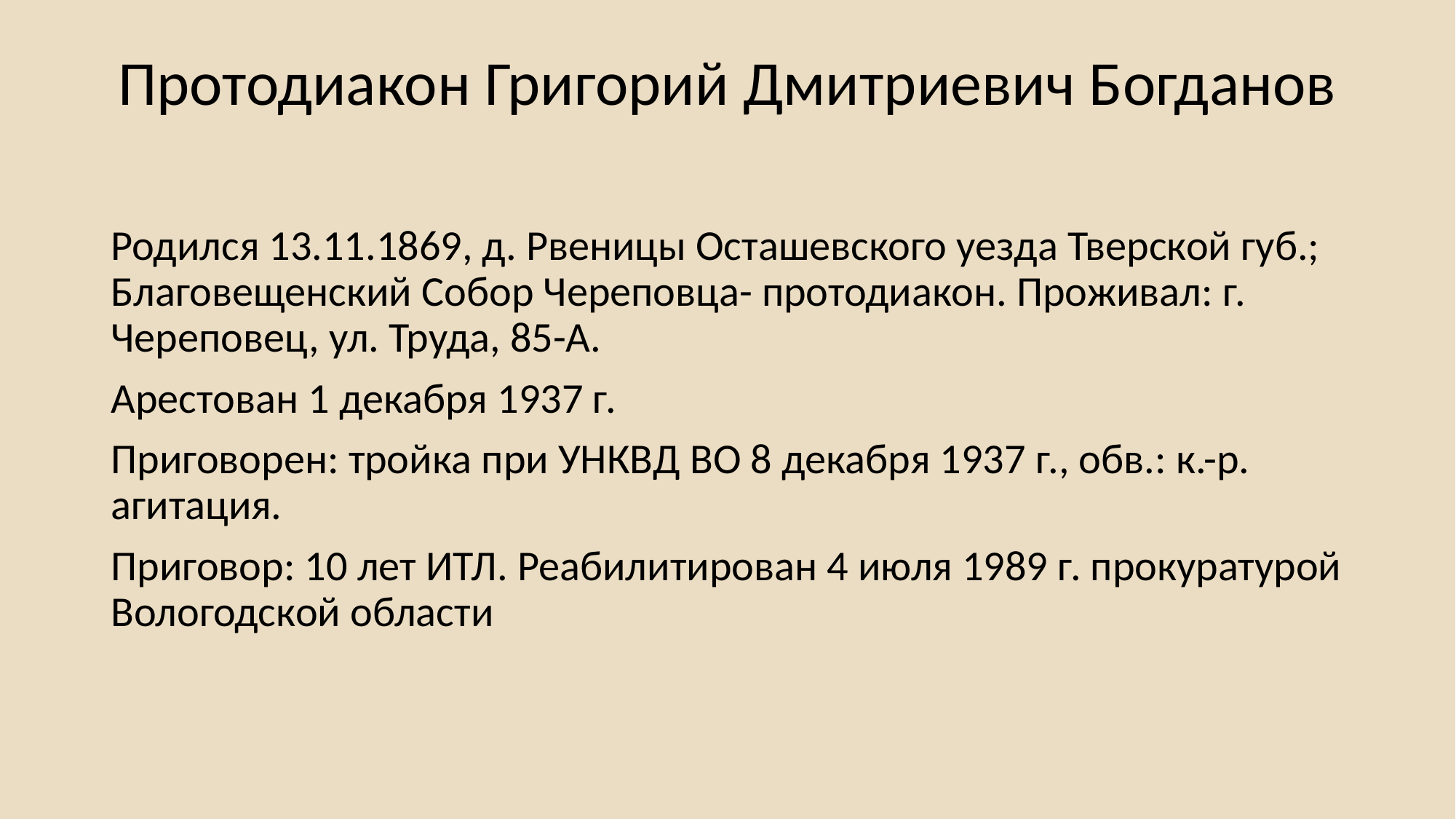

# Протодиакон Григорий Дмитриевич Богданов
Родился 13.11.1869, д. Рвеницы Осташевского уезда Тверской губ.; Благовещенский Собор Череповца- протодиакон. Проживал: г. Череповец, ул. Труда, 85-А.
Арестован 1 декабря 1937 г.
Приговорен: тройка при УНКВД ВО 8 декабря 1937 г., обв.: к.-р. агитация.
Приговор: 10 лет ИТЛ. Реабилитирован 4 июля 1989 г. прокуратурой Вологодской области